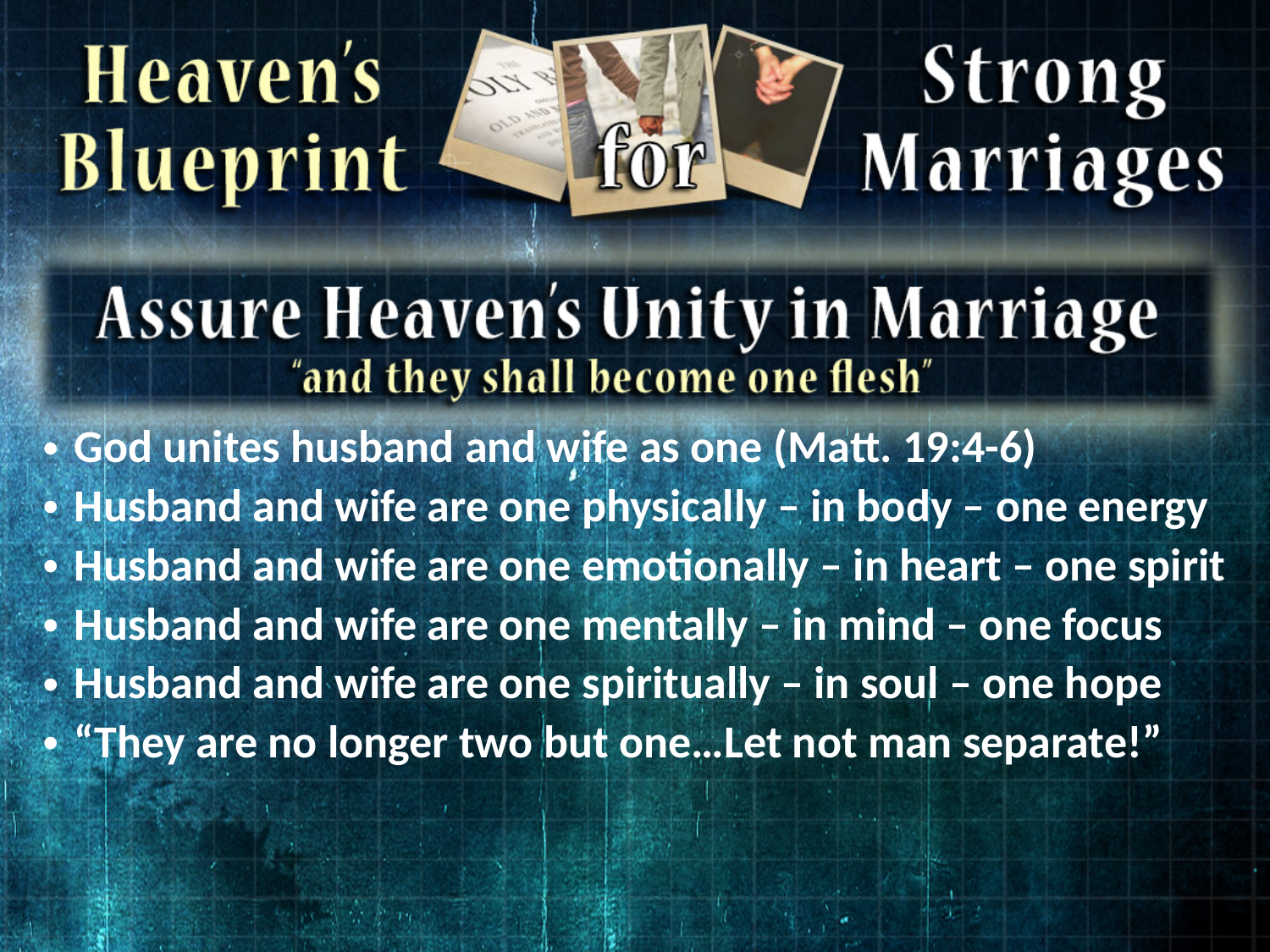

God unites husband and wife as one (Matt. 19:4-6)
Husband and wife are one physically – in body – one energy
Husband and wife are one emotionally – in heart – one spirit
Husband and wife are one mentally – in mind – one focus
Husband and wife are one spiritually – in soul – one hope
“They are no longer two but one…Let not man separate!”